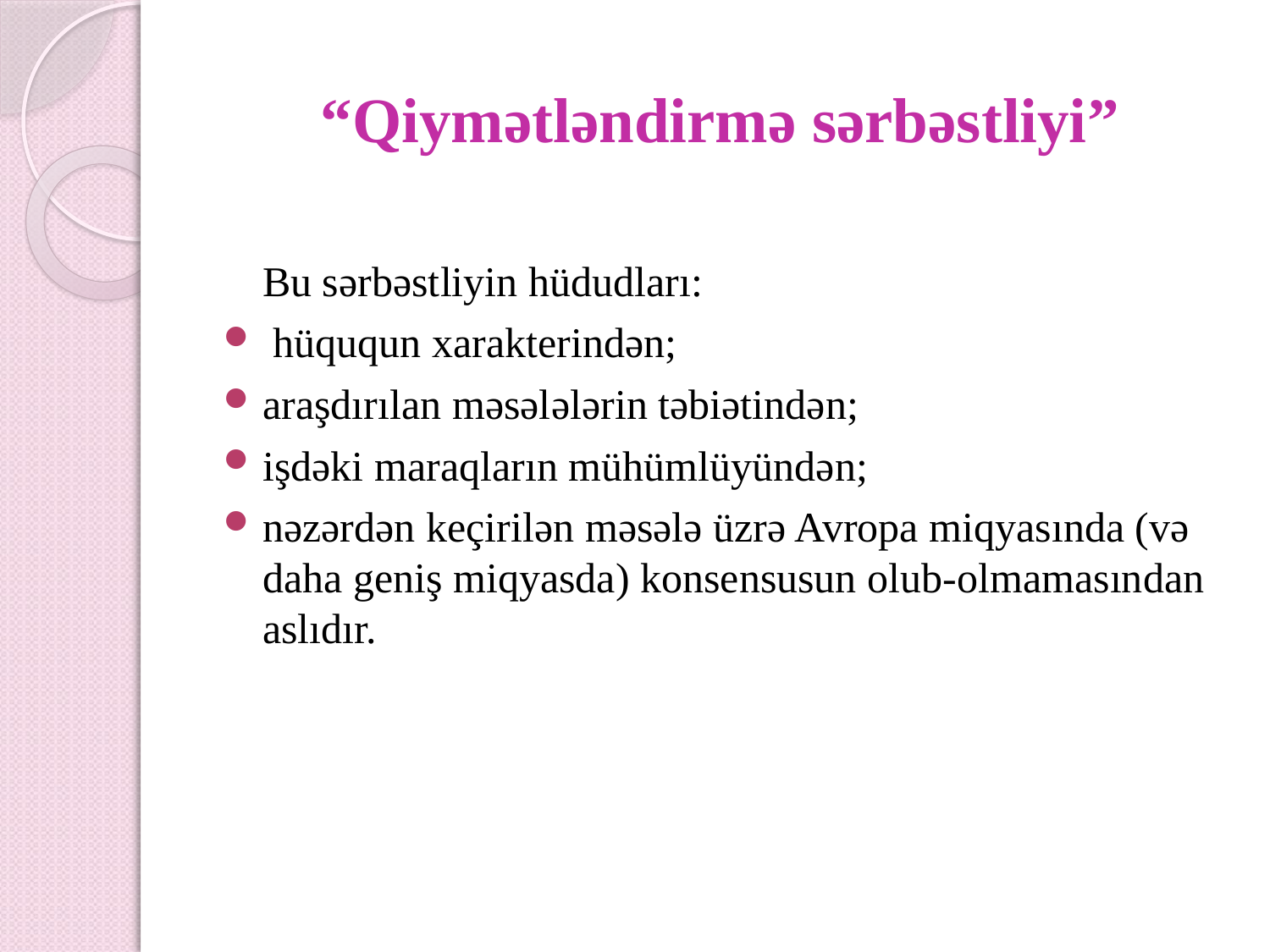

# “Qiymətləndirmə sərbəstliyi”
	Bu sərbəstliyin hüdudları:
 hüququn xarakterindən;
araşdırılan məsələlərin təbiətindən;
işdəki maraqların mühümlüyündən;
nəzərdən keçirilən məsələ üzrə Avropa miqyasında (və daha geniş miqyasda) konsensusun olub-olmamasından aslıdır.